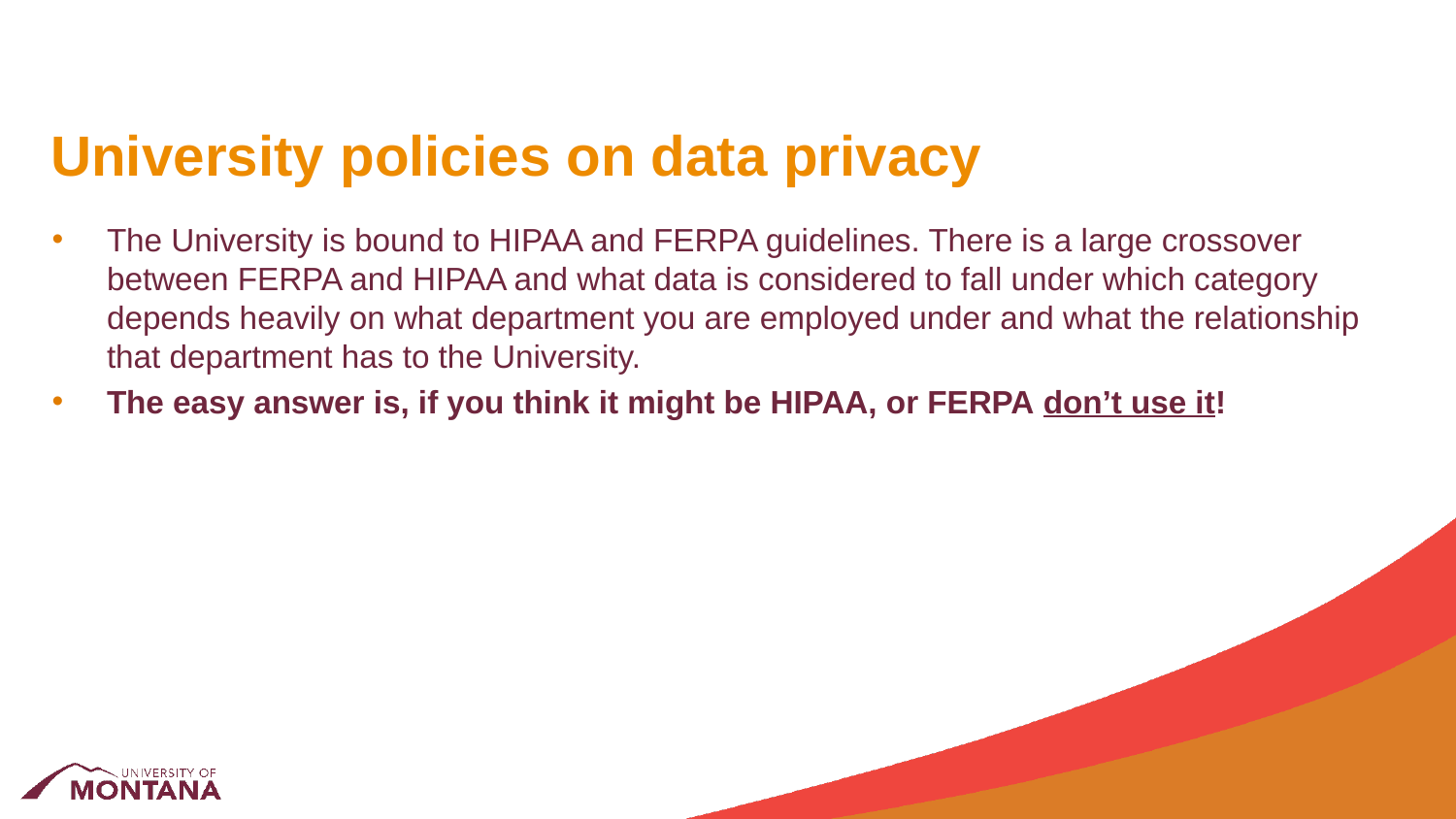

# University policies on data privacy
The University is bound to HIPAA and FERPA guidelines. There is a large crossover between FERPA and HIPAA and what data is considered to fall under which category depends heavily on what department you are employed under and what the relationship that department has to the University.
The easy answer is, if you think it might be HIPAA, or FERPA don’t use it!